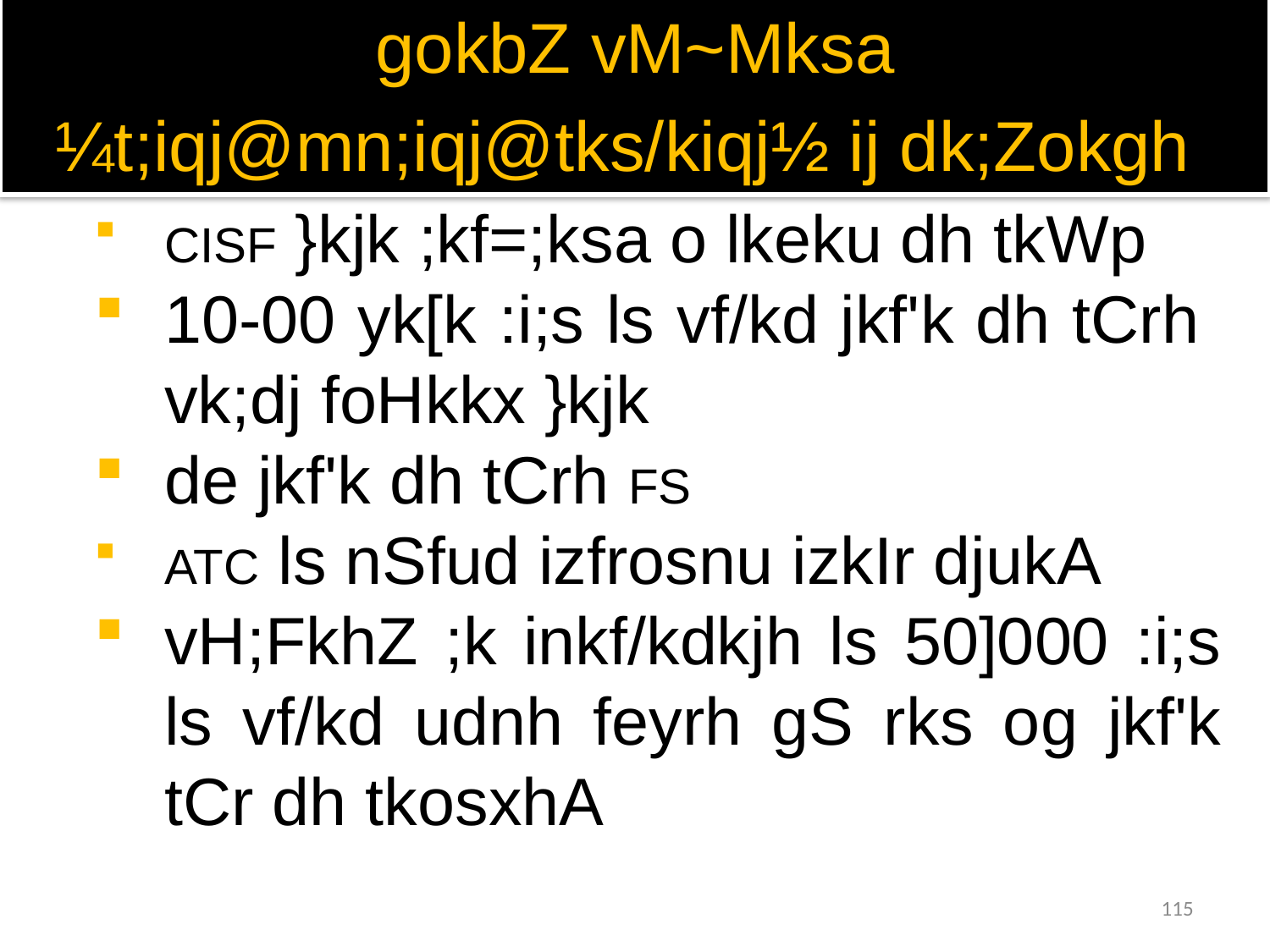

gokbZ vM~Mksa ¼t;iqj@mn;iqj@tks/kiqj½ ij dk;Zokgh
vk;dj foHkkx }kjk AIU dh LFkkiuk
CISF }kjk ;kf=;ksa o lkeku dh tkWp
10-00 yk[k :i;s ls vf/kd jkf'k dh tCrh  vk;dj foHkkx }kjk
de jkf'k dh tCrh FS
ATC ls nSfud izfrosnu izkIr djukA
vH;FkhZ ;k inkf/kdkjh ls 50]000 :i;s ls vf/kd udnh feyrh gS rks og jkf'k tCr dh tkosxhA
115